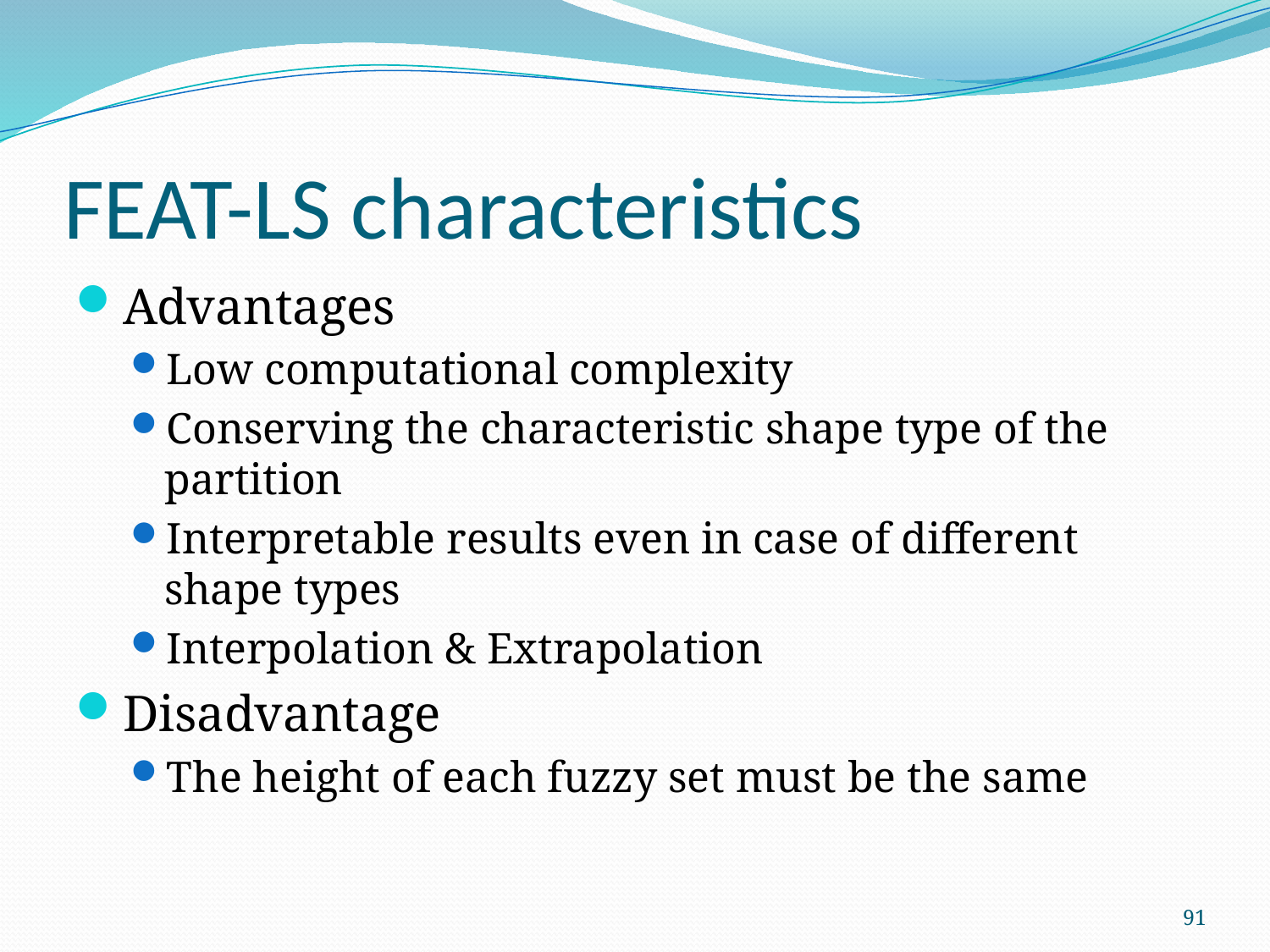

# FEAT-LS characteristics
Advantages
Low computational complexity
Conserving the characteristic shape type of the partition
Interpretable results even in case of different shape types
Interpolation & Extrapolation
Disadvantage
The height of each fuzzy set must be the same
91